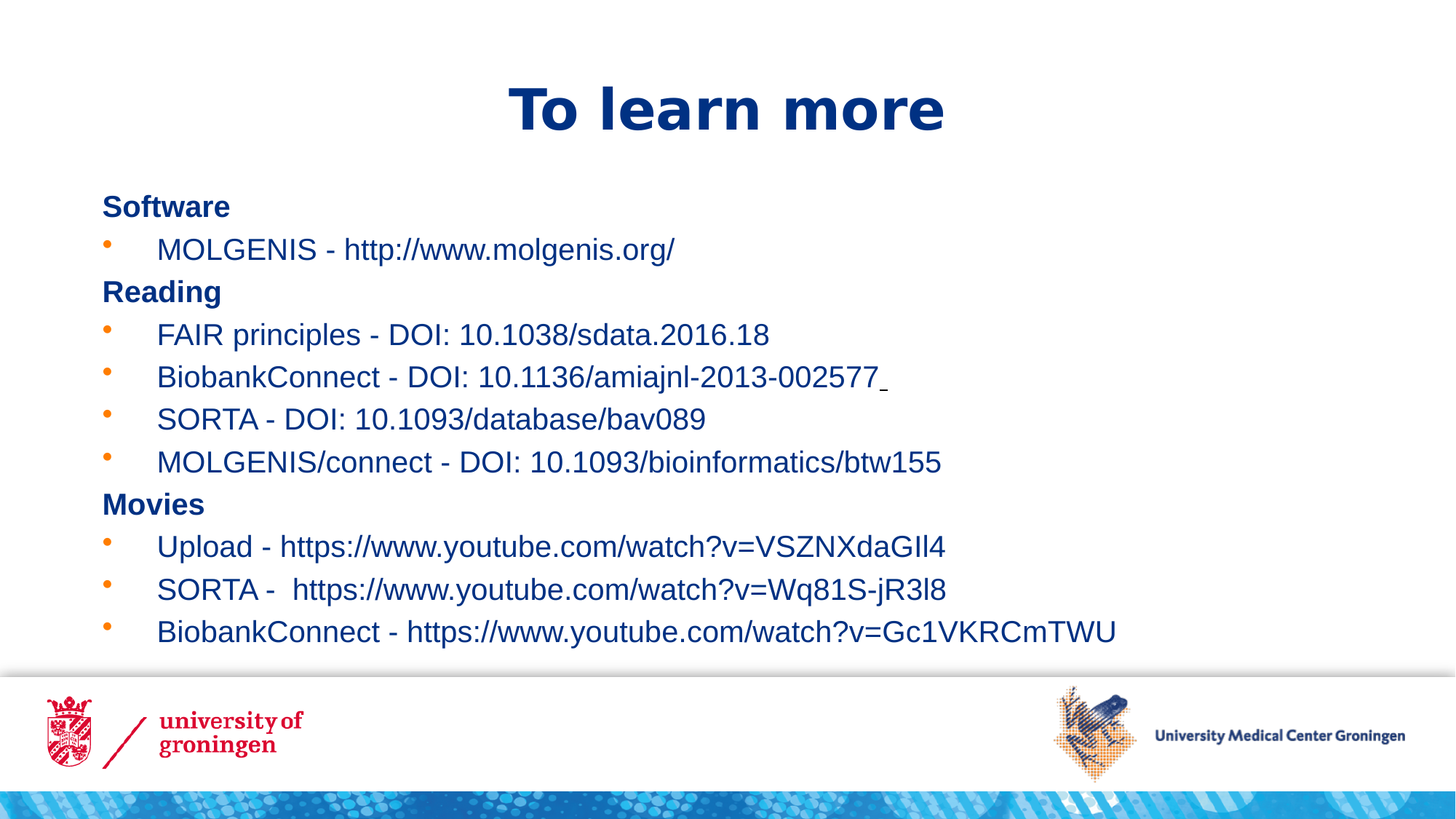

# To learn more
Software
MOLGENIS - http://www.molgenis.org/
Reading
FAIR principles - DOI: 10.1038/sdata.2016.18
BiobankConnect - DOI: 10.1136/amiajnl-2013-002577
SORTA - DOI: 10.1093/database/bav089
MOLGENIS/connect - DOI: 10.1093/bioinformatics/btw155
Movies
Upload - https://www.youtube.com/watch?v=VSZNXdaGIl4
SORTA -  https://www.youtube.com/watch?v=Wq81S-jR3l8
BiobankConnect - https://www.youtube.com/watch?v=Gc1VKRCmTWU